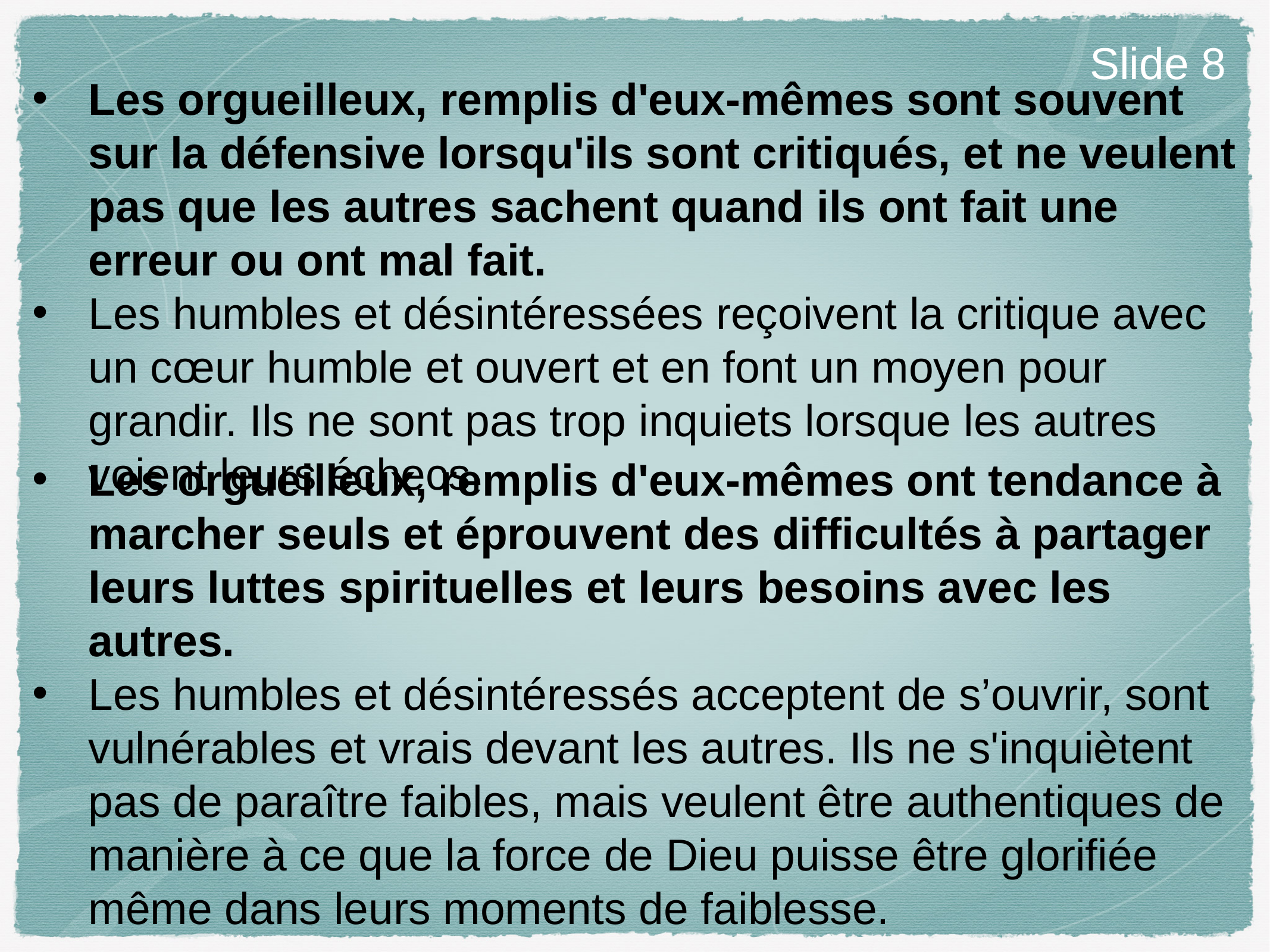

Slide 8
Les orgueilleux, remplis d'eux-mêmes sont souvent sur la défensive lorsqu'ils sont critiqués, et ne veulent pas que les autres sachent quand ils ont fait une erreur ou ont mal fait.
Les humbles et désintéressées reçoivent la critique avec un cœur humble et ouvert et en font un moyen pour grandir. Ils ne sont pas trop inquiets lorsque les autres voient leurs échecs.
Les orgueilleux, remplis d'eux-mêmes ont tendance à marcher seuls et éprouvent des difficultés à partager leurs luttes spirituelles et leurs besoins avec les autres.
Les humbles et désintéressés acceptent de s’ouvrir, sont vulnérables et vrais devant les autres. Ils ne s'inquiètent pas de paraître faibles, mais veulent être authentiques de manière à ce que la force de Dieu puisse être glorifiée même dans leurs moments de faiblesse.